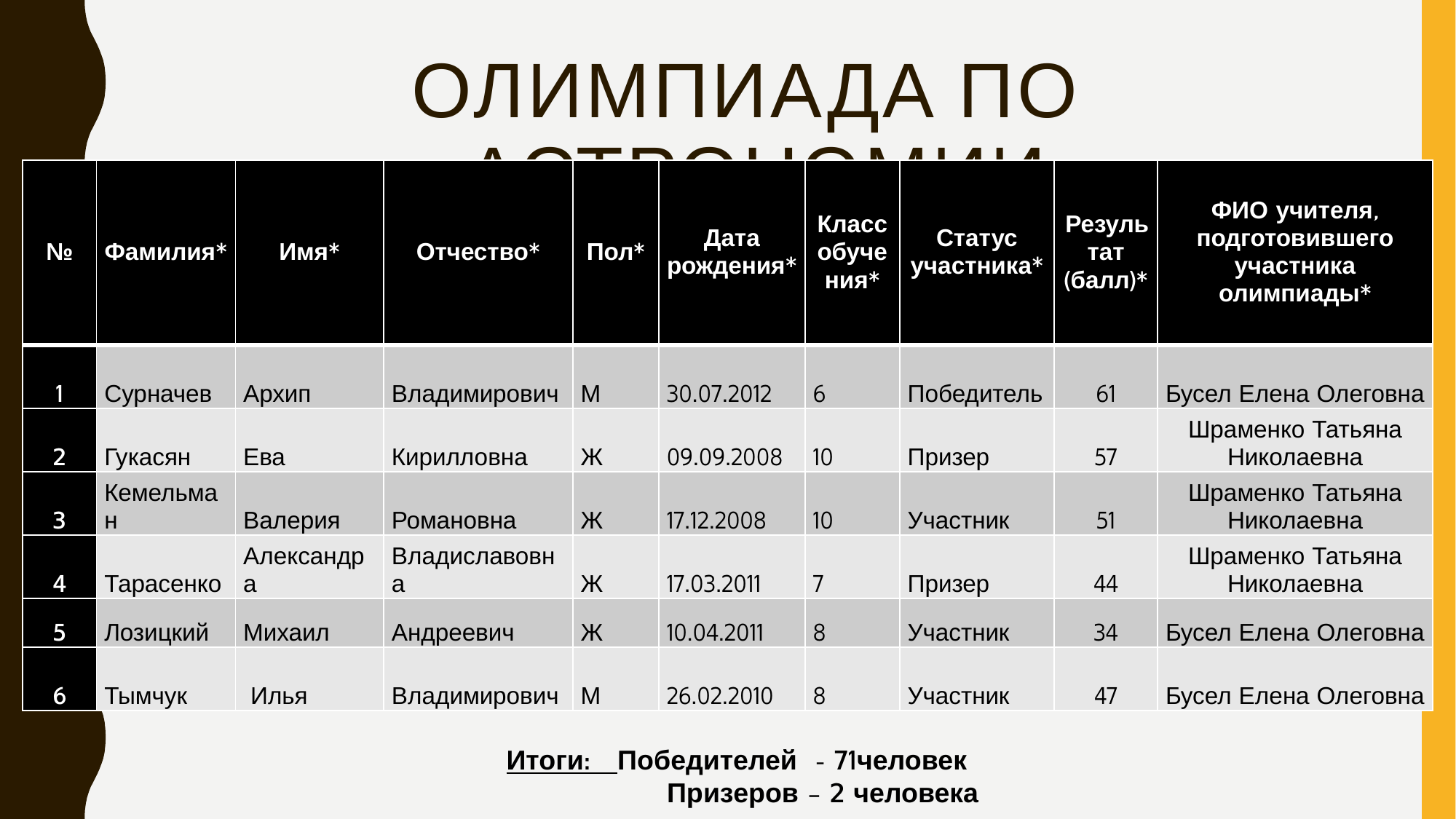

# Олимпиада по  астрономии
| № | Фамилия\* | Имя\* | Отчество\* | Пол\* | Дата рождения\* | Класс обучения\* | Статус участника\* | Результат (балл)\* | ФИО учителя, подготовившего участника олимпиады\* |
| --- | --- | --- | --- | --- | --- | --- | --- | --- | --- |
| 1 | Сурначев | Архип | Владимирович | М | 30.07.2012 | 6 | Победитель | 61 | Бусел Елена Олеговна |
| 2 | Гукасян | Ева | Кирилловна | Ж | 09.09.2008 | 10 | Призер | 57 | Шраменко Татьяна Николаевна |
| 3 | Кемельман | Валерия | Романовна | Ж | 17.12.2008 | 10 | Участник | 51 | Шраменко Татьяна Николаевна |
| 4 | Тарасенко | Александра | Владиславовна | Ж | 17.03.2011 | 7 | Призер | 44 | Шраменко Татьяна Николаевна |
| 5 | Лозицкий | Михаил | Андреевич | Ж | 10.04.2011 | 8 | Участник | 34 | Бусел Елена Олеговна |
| 6 | Тымчук | Илья | Владимирович | М | 26.02.2010 | 8 | Участник | 47 | Бусел Елена Олеговна |
Итоги:   Победителей  - 71человек
                  Призеров – 2 человека